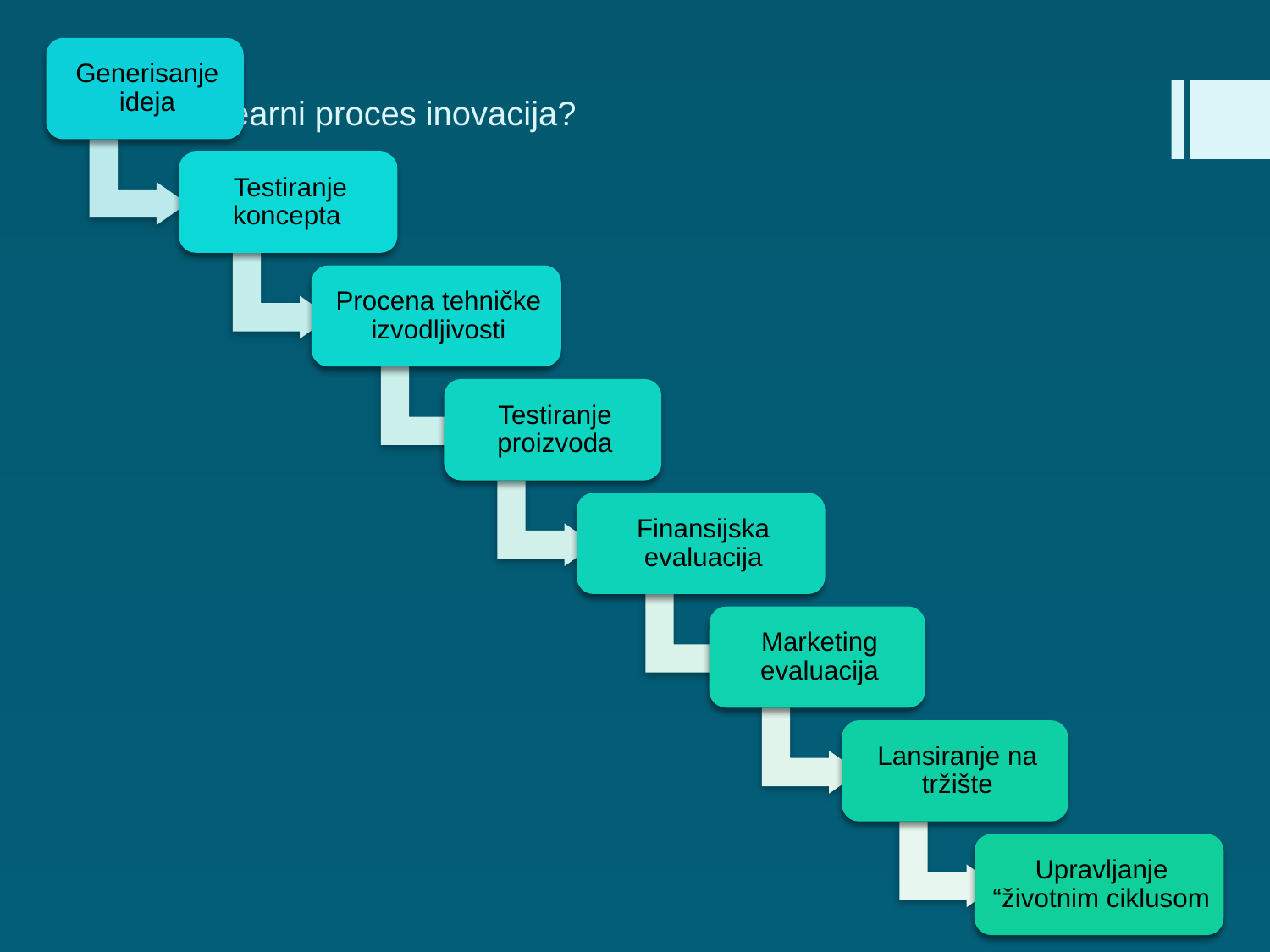

Generisanje ideja
Testiranje koncepta
Procena tehničke izvodljivosti
Testiranje proizvoda
Finansijska evaluacija
Marketing evaluacija
Lansiranje na tržište
Upravljanje “životnim ciklusom
# Linearni proces inovacija?